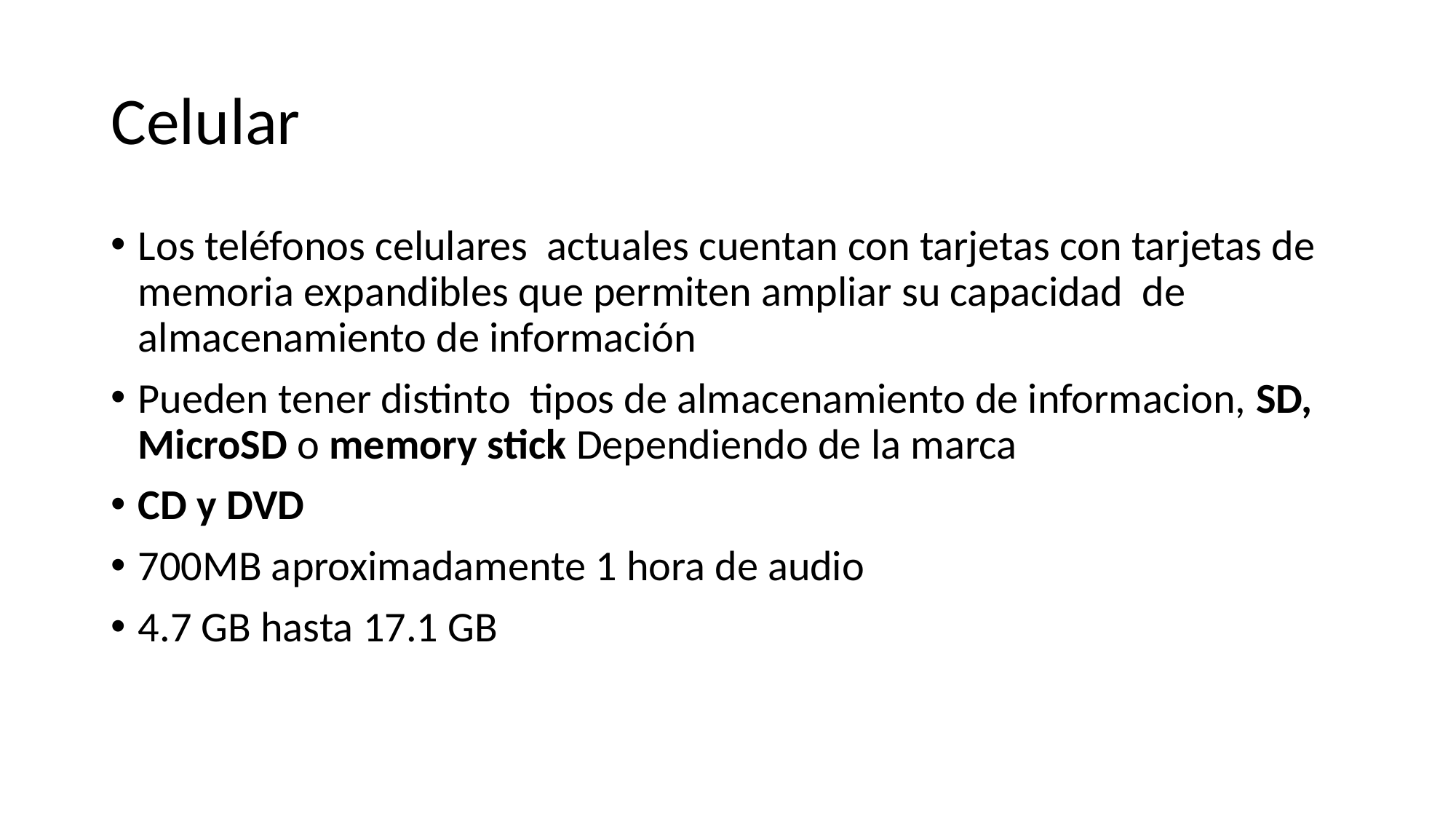

# Celular
Los teléfonos celulares  actuales cuentan con tarjetas con tarjetas de memoria expandibles que permiten ampliar su capacidad  de  almacenamiento de información
Pueden tener distinto  tipos de almacenamiento de informacion, SD, MicroSD o memory stick Dependiendo de la marca
CD y DVD
700MB aproximadamente 1 hora de audio
4.7 GB hasta 17.1 GB